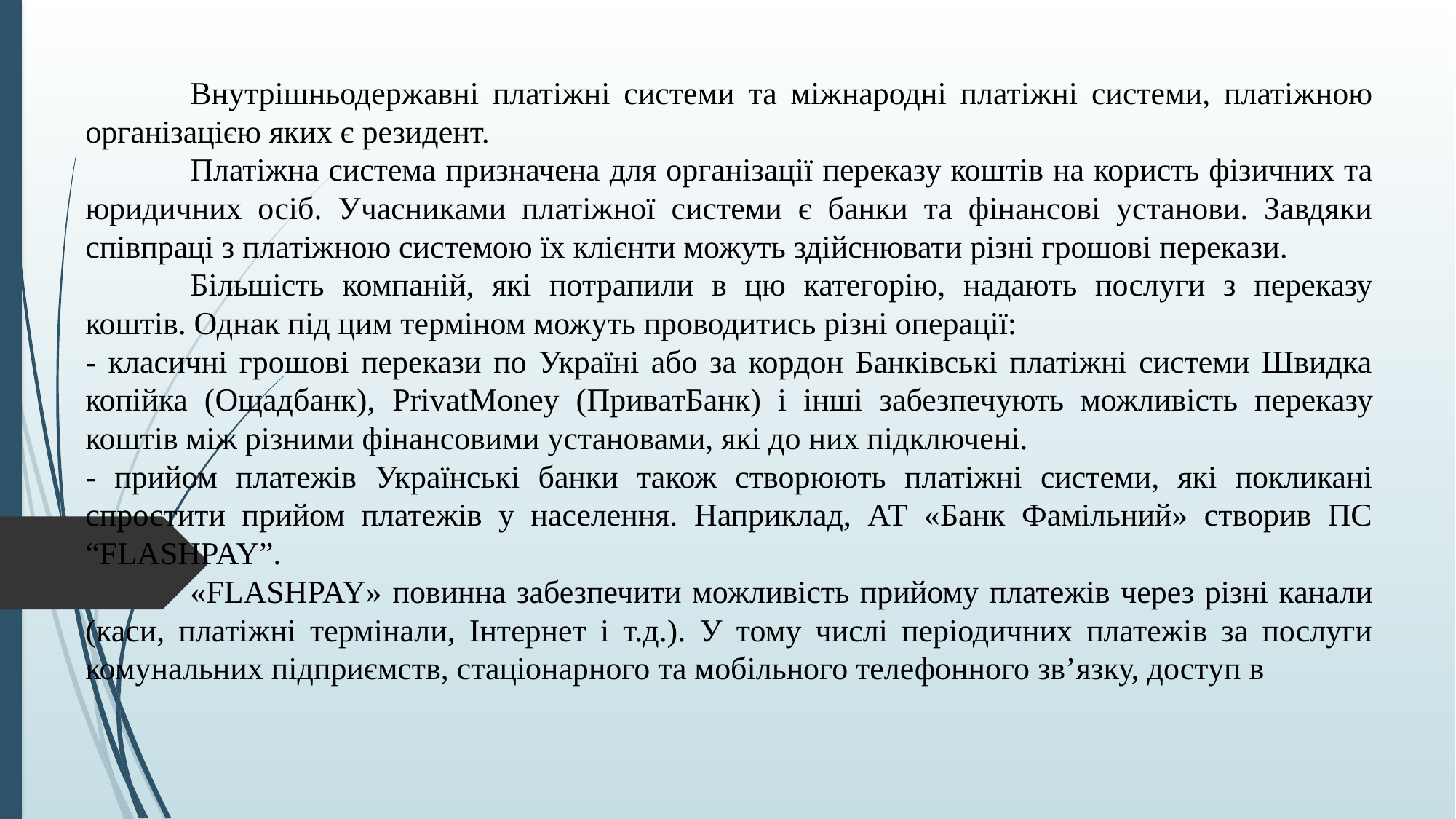

Внутрішньодержавні платіжні системи та міжнародні платіжні системи, платіжною організацією яких є резидент.
	Платіжна система призначена для організації переказу коштів на користь фізичних та юридичних осіб. Учасниками платіжної системи є банки та фінансові установи. Завдяки співпраці з платіжною системою їх клієнти можуть здійснювати різні грошові перекази.
	Більшість компаній, які потрапили в цю категорію, надають послуги з переказу коштів. Однак під цим терміном можуть проводитись різні операції:
- класичні грошові перекази по Україні або за кордон Банківські платіжні системи Швидка копiйка (Ощадбанк), PrivatMoney (ПриватБанк) і інші забезпечують можливість переказу коштів між різними фінансовими установами, які до них підключені.
- прийом платежів Українські банки також створюють платіжні системи, які покликані спростити прийом платежів у населення. Наприклад, АТ «Банк Фамільний» створив ПС “FLASHPAY”.
	«FLASHPAY» повинна забезпечити можливість прийому платежів через різні канали (каси, платіжні термінали, Інтернет і т.д.). У тому числі періодичних платежів за послуги комунальних підприємств, стаціонарного та мобільного телефонного зв’язку, доступ в